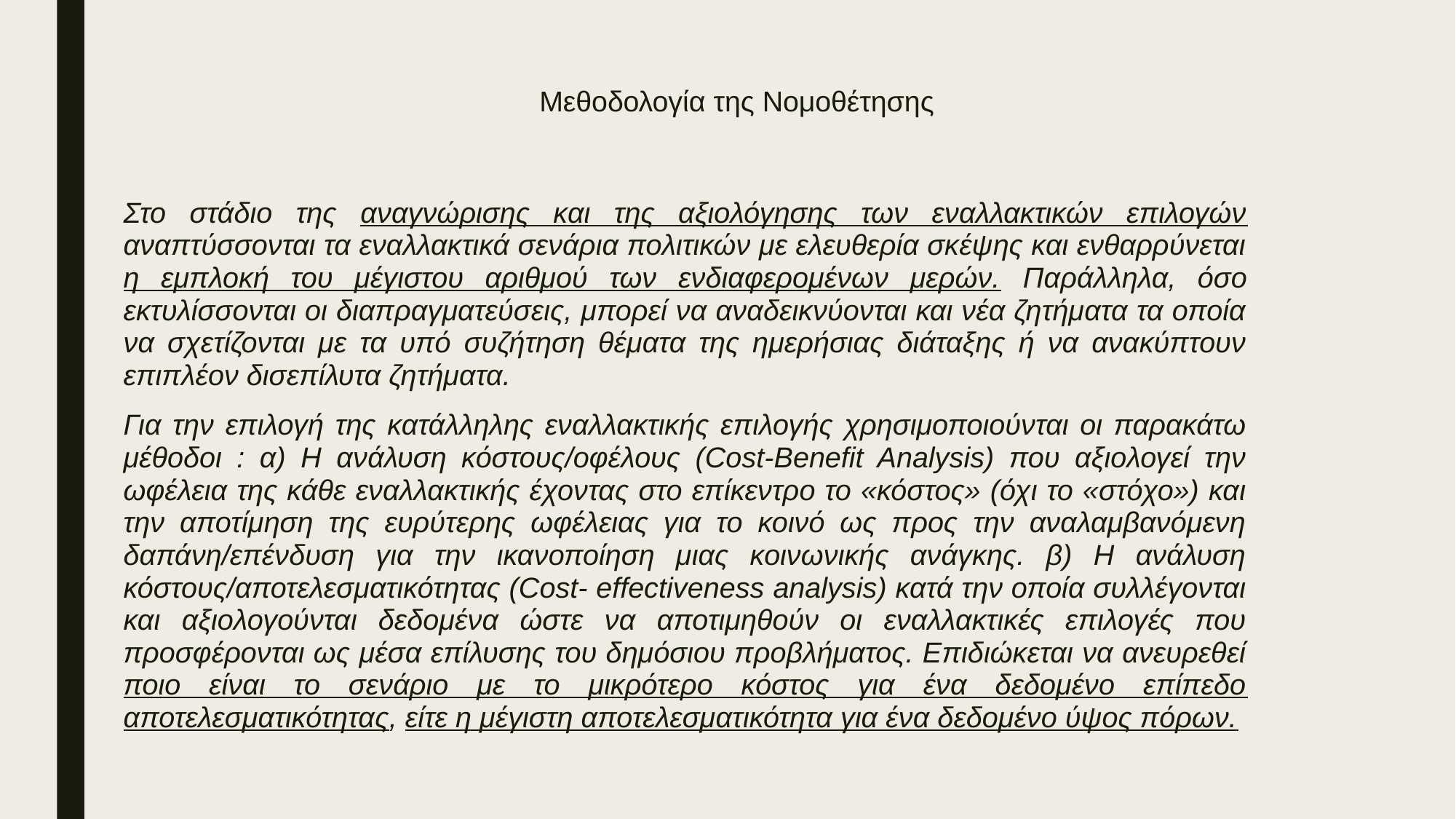

# Μεθοδολογία της Νομοθέτησης
Στο στάδιο της αναγνώρισης και της αξιολόγησης των εναλλακτικών επιλογών αναπτύσσονται τα εναλλακτικά σενάρια πολιτικών με ελευθερία σκέψης και ενθαρρύνεται η εμπλοκή του μέγιστου αριθμού των ενδιαφερομένων μερών. Παράλληλα, όσο εκτυλίσσονται οι διαπραγματεύσεις, μπορεί να αναδεικνύονται και νέα ζητήματα τα οποία να σχετίζονται με τα υπό συζήτηση θέματα της ημερήσιας διάταξης ή να ανακύπτουν επιπλέον δισεπίλυτα ζητήματα.
Για την επιλογή της κατάλληλης εναλλακτικής επιλογής χρησιμοποιούνται οι παρακάτω μέθοδοι : α) Η ανάλυση κόστους/οφέλους (Cost-Benefit Analysis) που αξιολογεί την ωφέλεια της κάθε εναλλακτικής έχοντας στο επίκεντρο το «κόστος» (όχι το «στόχο») και την αποτίμηση της ευρύτερης ωφέλειας για το κοινό ως προς την αναλαμβανόμενη δαπάνη/επένδυση για την ικανοποίηση μιας κοινωνικής ανάγκης. β) Η ανάλυση κόστους/αποτελεσματικότητας (Cost- effectiveness analysis) κατά την οποία συλλέγονται και αξιολογούνται δεδομένα ώστε να αποτιμηθούν οι εναλλακτικές επιλογές που προσφέρονται ως μέσα επίλυσης του δημόσιου προβλήματος. Επιδιώκεται να ανευρεθεί ποιο είναι το σενάριο με το μικρότερο κόστος για ένα δεδομένο επίπεδο αποτελεσματικότητας, είτε η μέγιστη αποτελεσματικότητα για ένα δεδομένο ύψος πόρων.